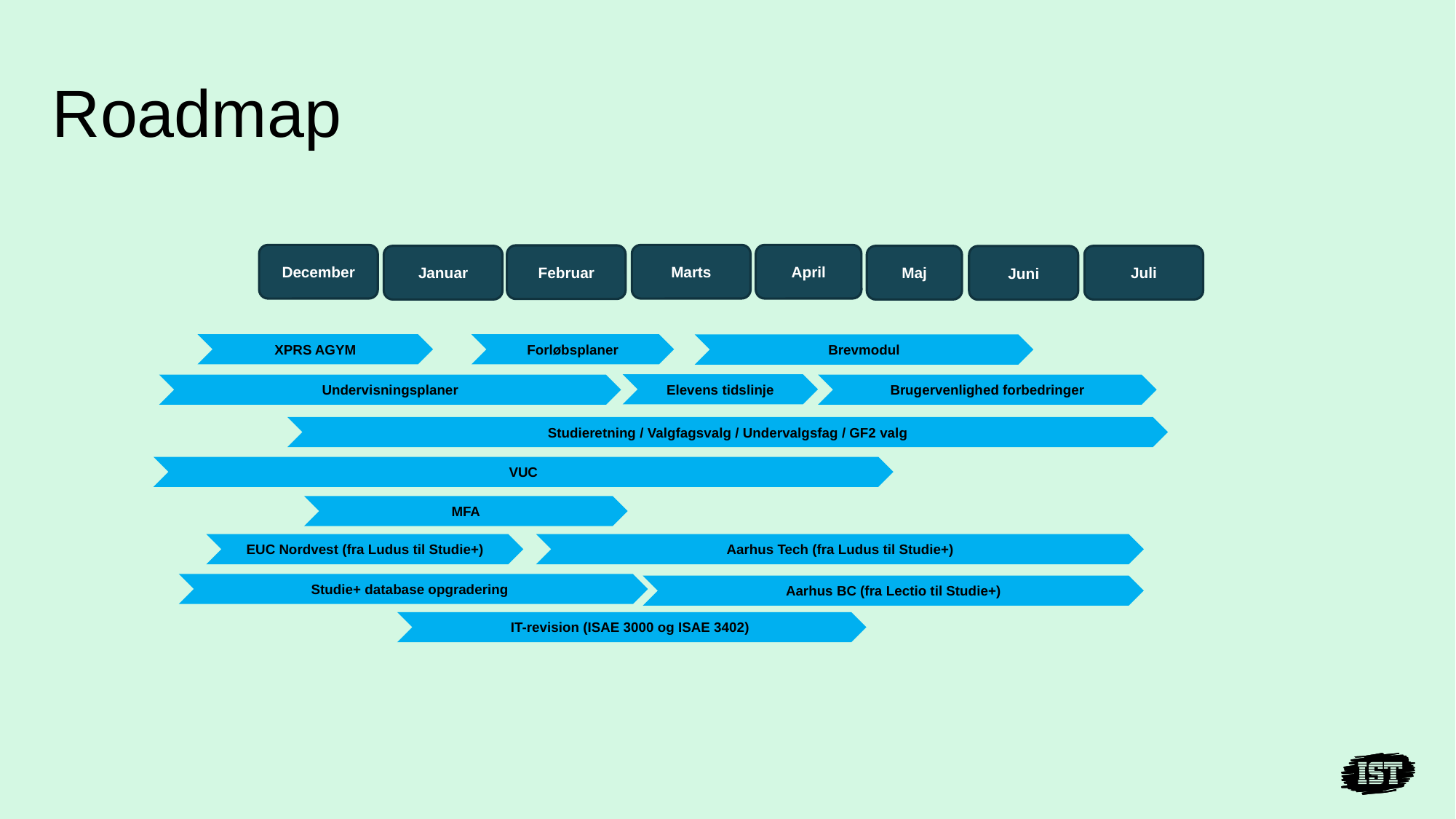

# Roadmap
December
Marts
April
Februar
Januar
Maj
Juli
Juni
XPRS AGYM
Forløbsplaner
Brevmodul
Elevens tidslinje
Undervisningsplaner
Brugervenlighed forbedringer
Studieretning / Valgfagsvalg / Undervalgsfag / GF2 valg
VUC
MFA
EUC Nordvest (fra Ludus til Studie+)
Aarhus Tech (fra Ludus til Studie+)
Studie+ database opgradering
Aarhus BC (fra Lectio til Studie+)
IT-revision (ISAE 3000 og ISAE 3402)